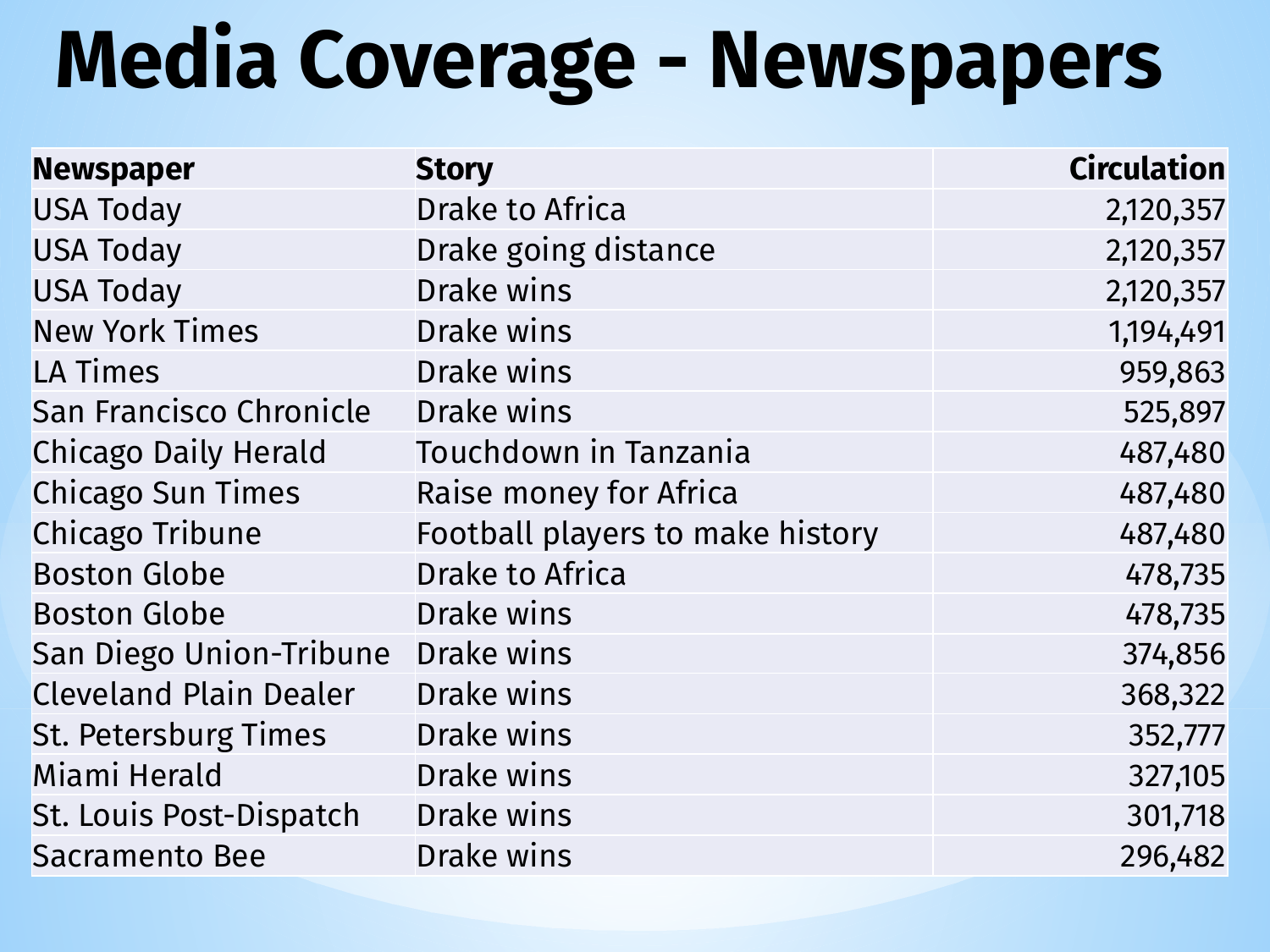

# Media Coverage - Newspapers
| Newspaper | Story | Circulation |
| --- | --- | --- |
| USA Today | Drake to Africa | 2,120,357 |
| USA Today | Drake going distance | 2,120,357 |
| USA Today | Drake wins | 2,120,357 |
| New York Times | Drake wins | 1,194,491 |
| LA Times | Drake wins | 959,863 |
| San Francisco Chronicle | Drake wins | 525,897 |
| Chicago Daily Herald | Touchdown in Tanzania | 487,480 |
| Chicago Sun Times | Raise money for Africa | 487,480 |
| Chicago Tribune | Football players to make history | 487,480 |
| Boston Globe | Drake to Africa | 478,735 |
| Boston Globe | Drake wins | 478,735 |
| San Diego Union-Tribune | Drake wins | 374,856 |
| Cleveland Plain Dealer | Drake wins | 368,322 |
| St. Petersburg Times | Drake wins | 352,777 |
| Miami Herald | Drake wins | 327,105 |
| St. Louis Post-Dispatch | Drake wins | 301,718 |
| Sacramento Bee | Drake wins | 296,482 |